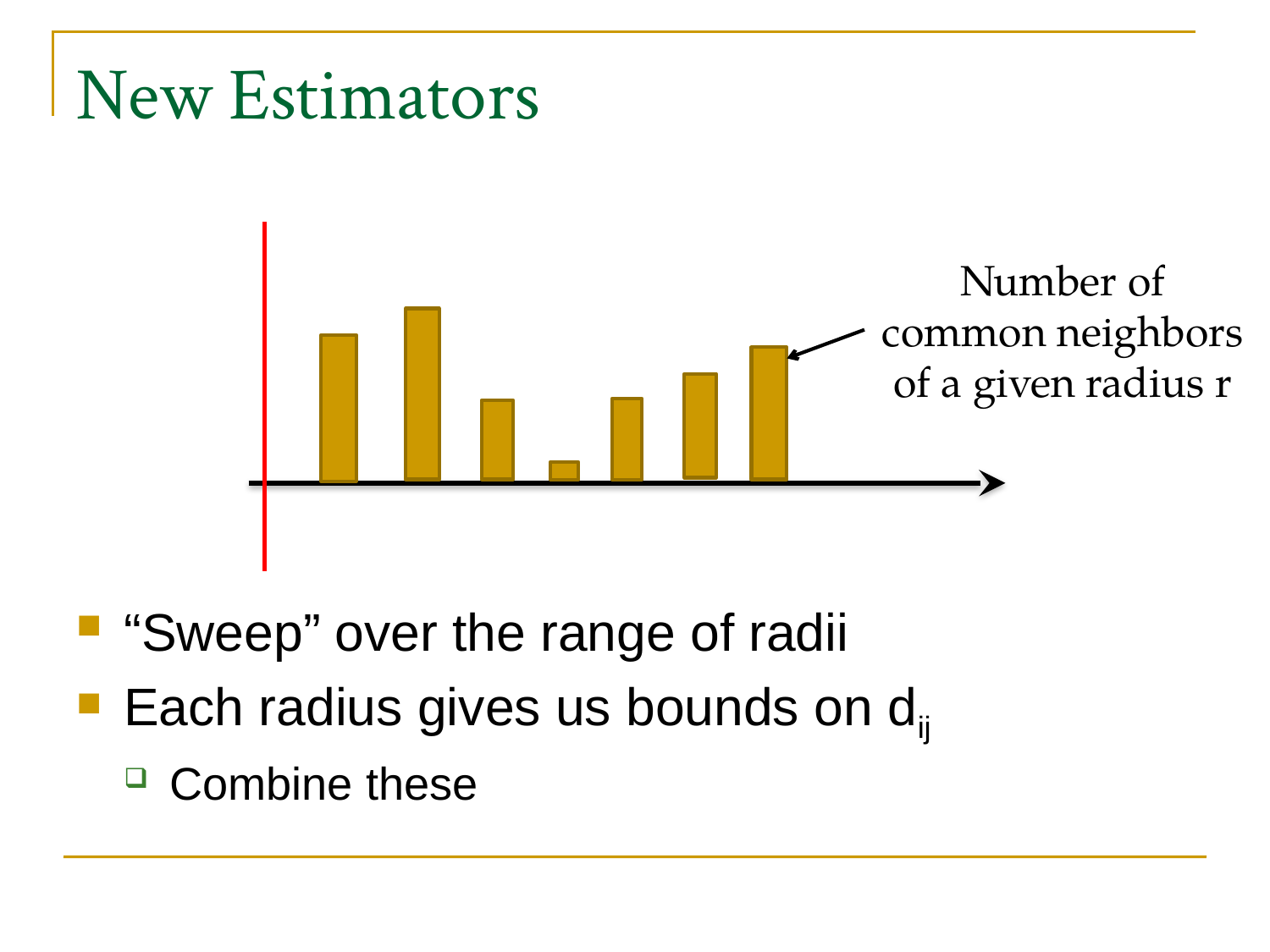

# New Estimators

“Sweep” over the range of radii
Each radius gives us bounds on dij
Combine these
Number of common neighbors of a given radius r